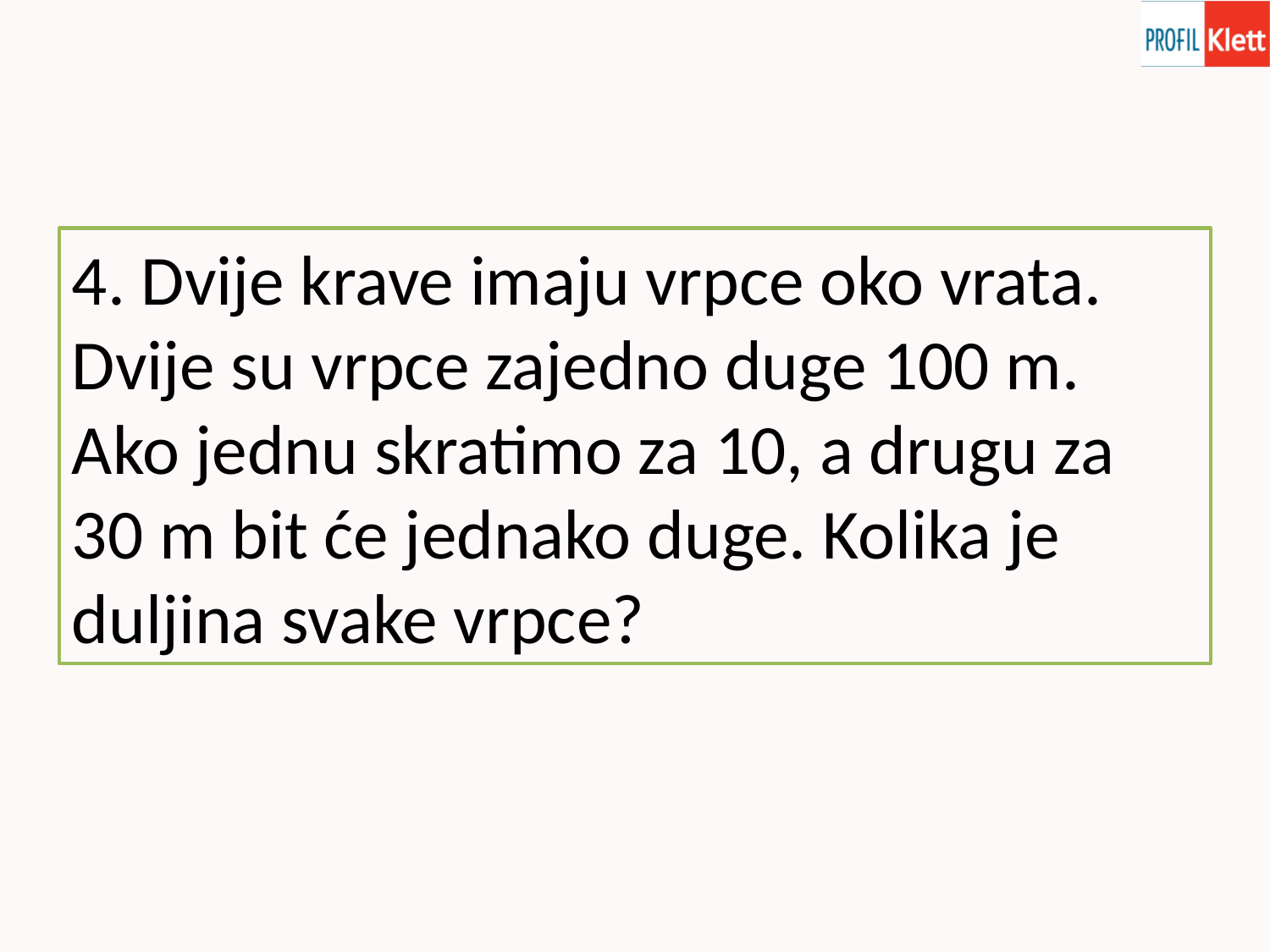

4. Dvije krave imaju vrpce oko vrata. Dvije su vrpce zajedno duge 100 m. Ako jednu skratimo za 10, a drugu za 30 m bit će jednako duge. Kolika je duljina svake vrpce?